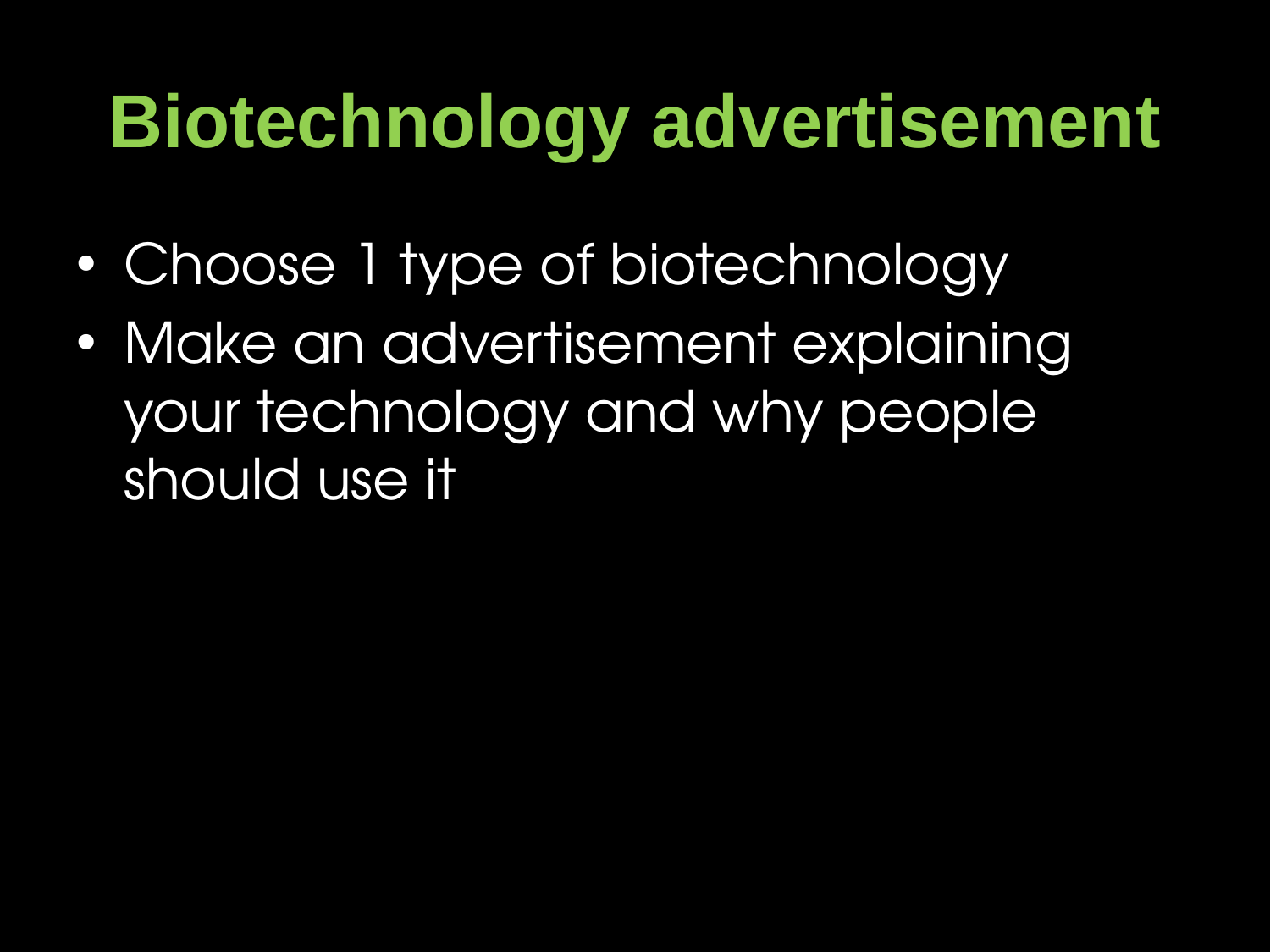

# Biotechnology advertisement
Choose 1 type of biotechnology
Make an advertisement explaining your technology and why people should use it